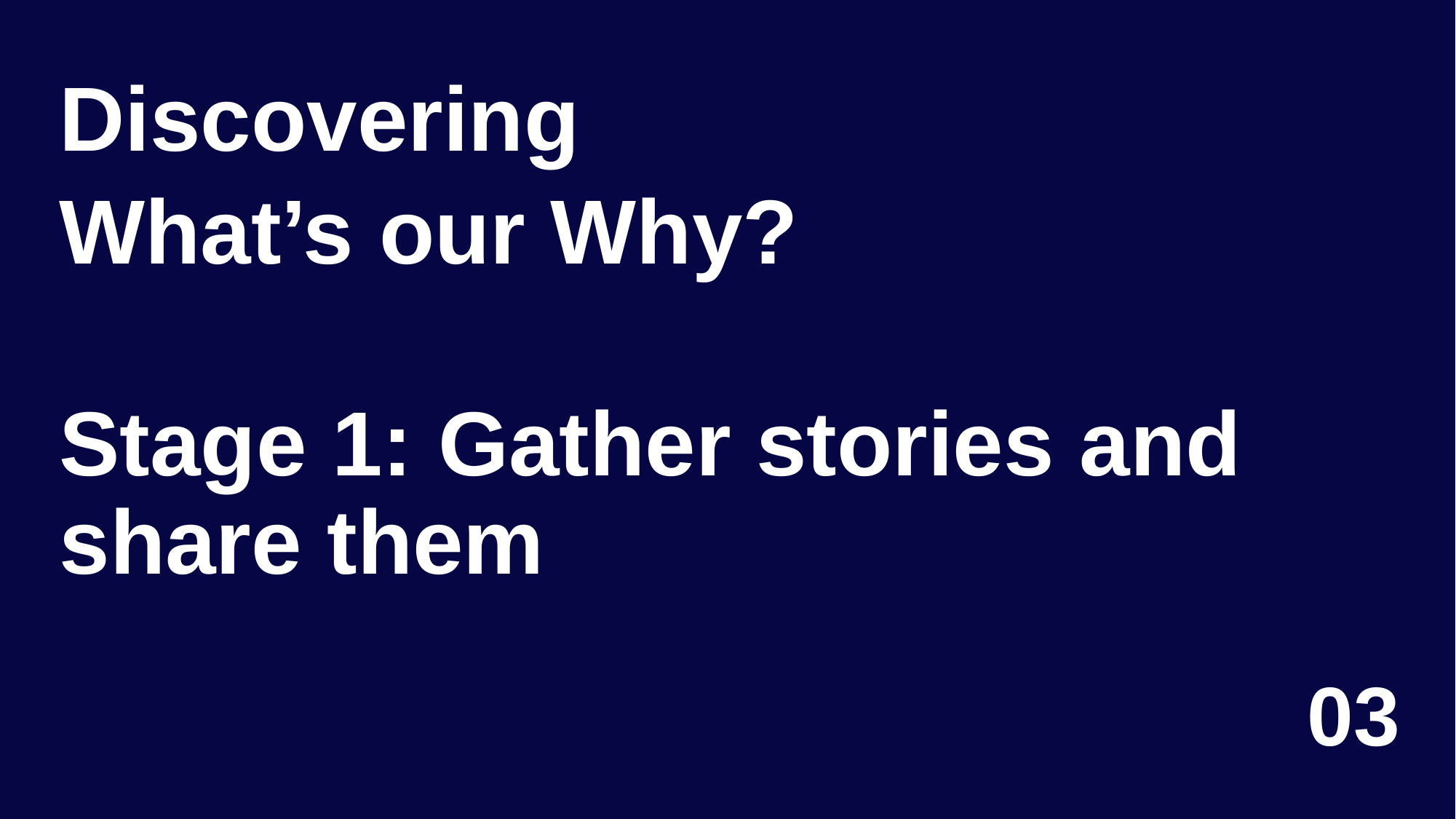

Discovering
What’s our Why?
Stage 1: Gather stories and share them
03